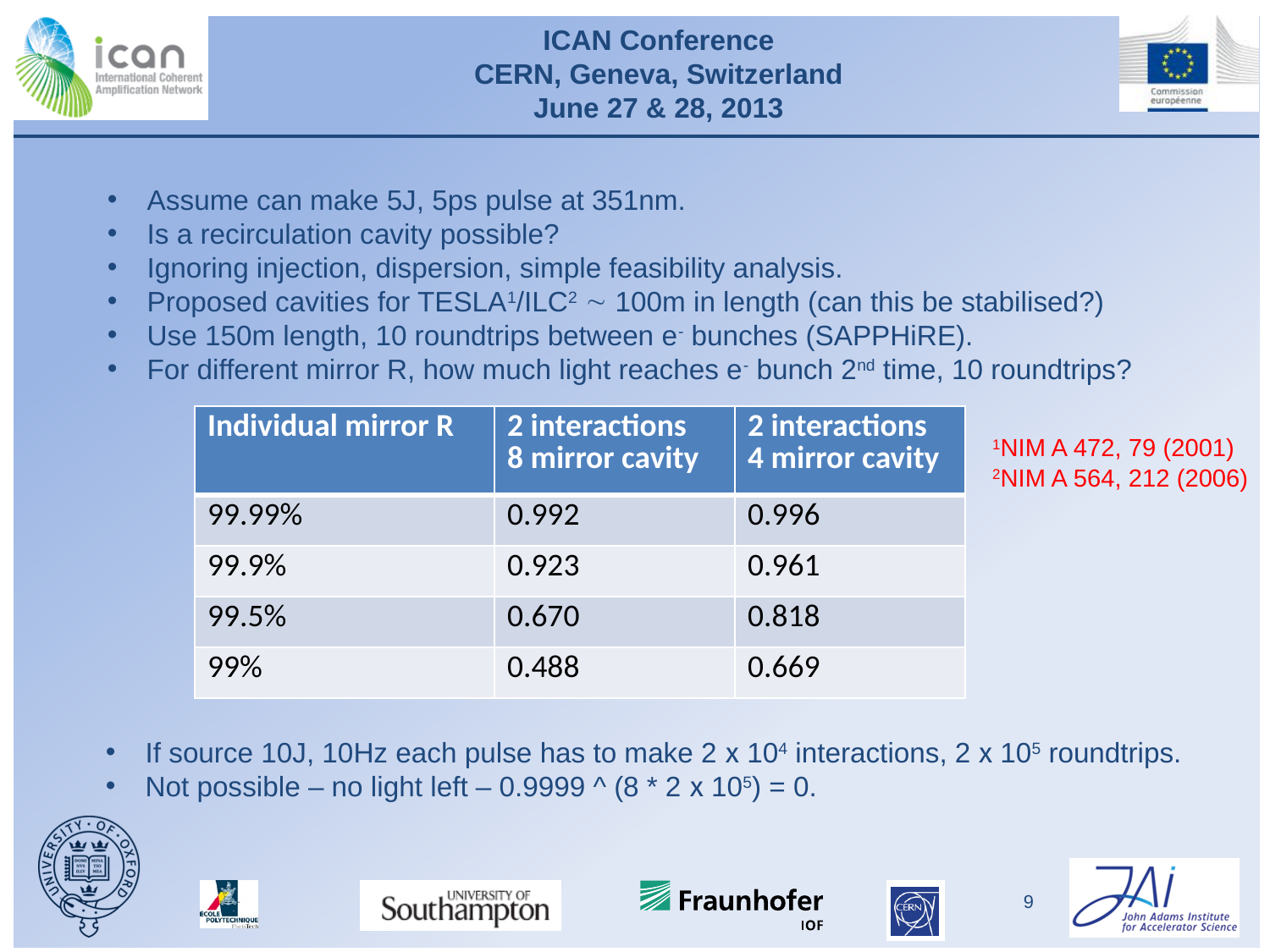

Assume can make 5J, 5ps pulse at 351nm.
Is a recirculation cavity possible?
Ignoring injection, dispersion, simple feasibility analysis.
Proposed cavities for TESLA1/ILC2 ∼ 100m in length (can this be stabilised?)
Use 150m length, 10 roundtrips between e- bunches (SAPPHiRE).
For different mirror R, how much light reaches e- bunch 2nd time, 10 roundtrips?
| Individual mirror R | 2 interactions 8 mirror cavity | 2 interactions 4 mirror cavity |
| --- | --- | --- |
| 99.99% | 0.992 | 0.996 |
| 99.9% | 0.923 | 0.961 |
| 99.5% | 0.670 | 0.818 |
| 99% | 0.488 | 0.669 |
1NIM A 472, 79 (2001)
2NIM A 564, 212 (2006)
If source 10J, 10Hz each pulse has to make 2 x 104 interactions, 2 x 105 roundtrips.
Not possible – no light left – 0.9999 ^ (8 * 2 x 105) = 0.
9